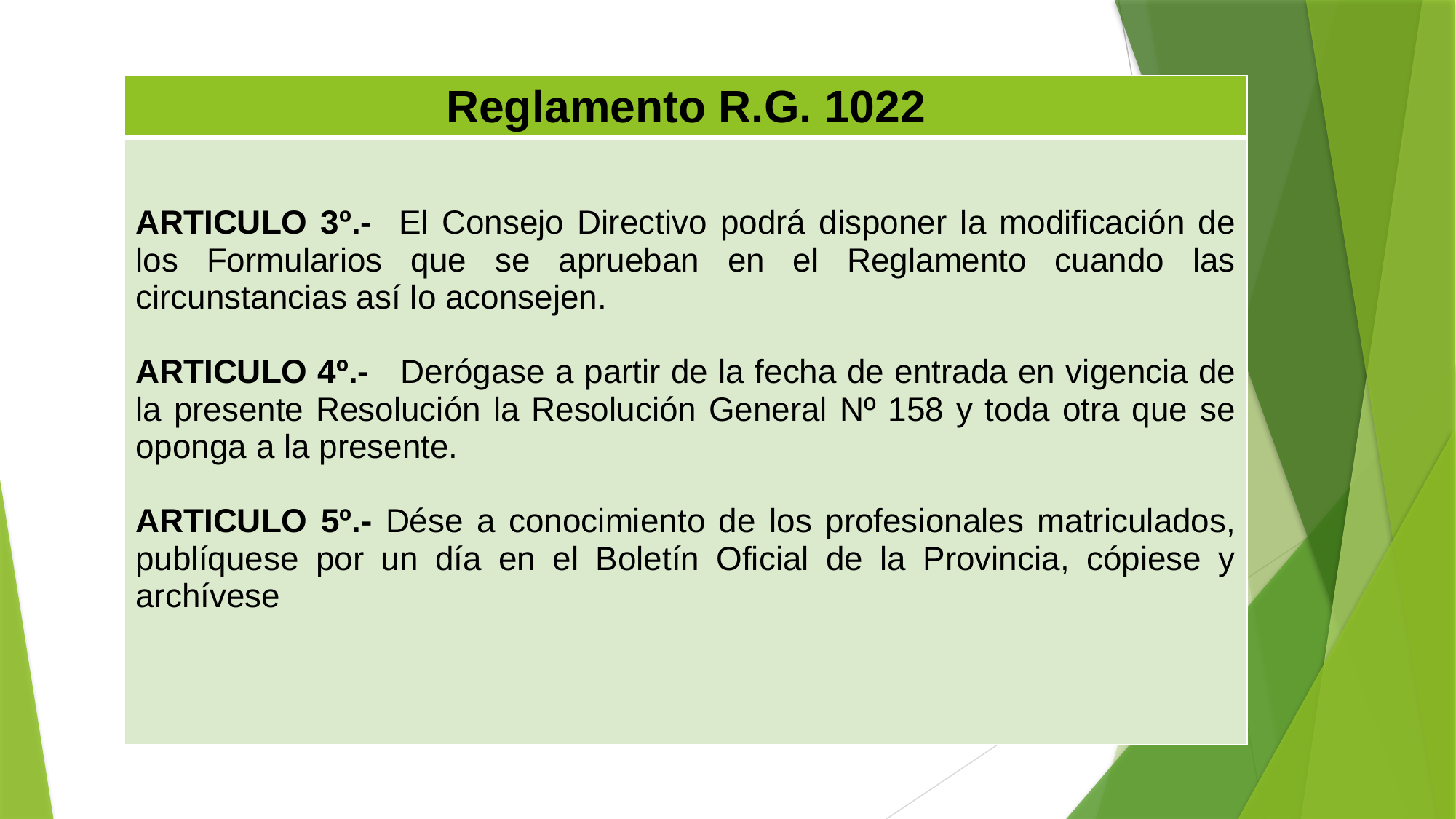

| Reglamento R.G. 1022 |
| --- |
| ARTICULO 3º.- El Consejo Directivo podrá disponer la modificación de los Formularios que se aprueban en el Reglamento cuando las circunstancias así lo aconsejen. ARTICULO 4º.- Derógase a partir de la fecha de entrada en vigencia de la presente Resolución la Resolución General Nº 158 y toda otra que se oponga a la presente. ARTICULO 5º.- Dése a conocimiento de los profesionales matriculados, publíquese por un día en el Boletín Oficial de la Provincia, cópiese y archívese |